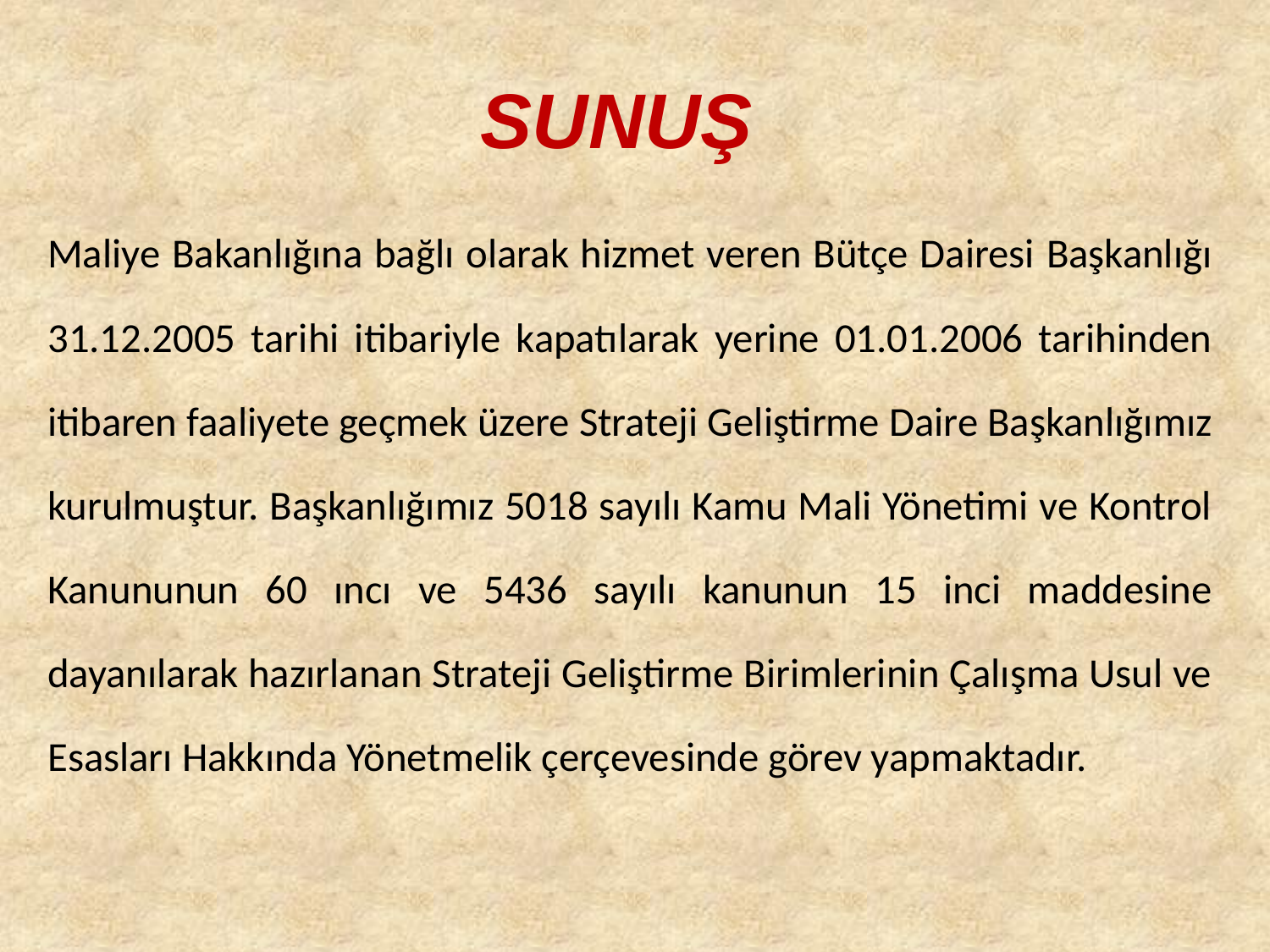

# SUNUŞ
Maliye Bakanlığına bağlı olarak hizmet veren Bütçe Dairesi Başkanlığı 31.12.2005 tarihi itibariyle kapatılarak yerine 01.01.2006 tarihinden itibaren faaliyete geçmek üzere Strateji Geliştirme Daire Başkanlığımız kurulmuştur. Başkanlığımız 5018 sayılı Kamu Mali Yönetimi ve Kontrol Kanununun 60 ıncı ve 5436 sayılı kanunun 15 inci maddesine dayanılarak hazırlanan Strateji Geliştirme Birimlerinin Çalışma Usul ve Esasları Hakkında Yönetmelik çerçevesinde görev yapmaktadır.